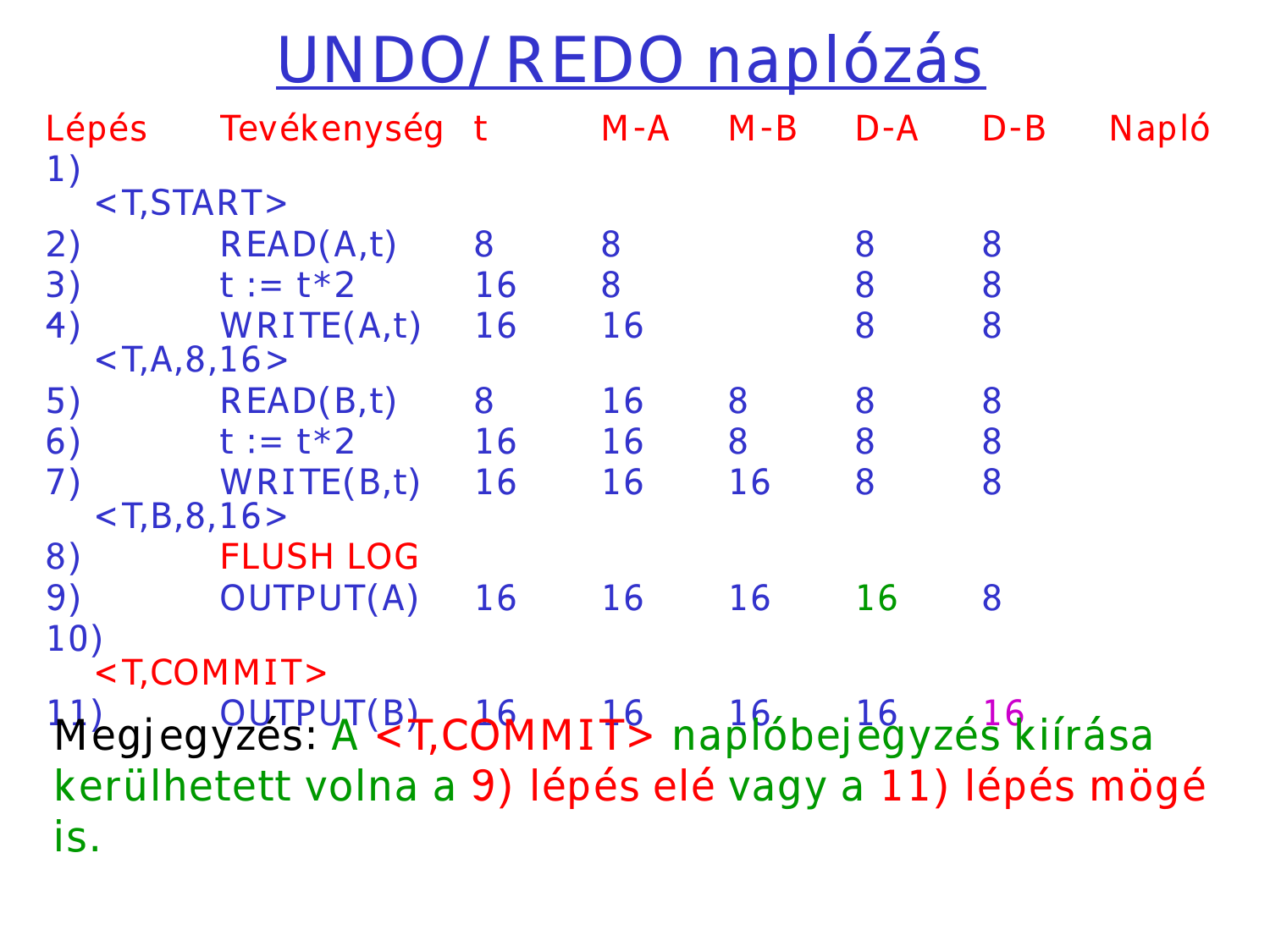

# UNDO/REDO naplózás
Lépés	Tevékenység	t	M-A	M-B	D-A	D-B	Napló
1)								           <T,START>
2)	   	READ(A,t)	8	8		8	8
3)		t := t*2	16	8		8	8
4)		WRITE(A,t)	16	16		8	8         <T,A,8,16>
5)		READ(B,t)	8	16	8	8	8
6)		t := t*2	16	16	8	8	8
7)		WRITE(B,t)	16	16	16	8	8         <T,B,8,16>
8)		FLUSH LOG
9)		OUTPUT(A)	16	16	16	16	8
10)							       <T,COMMIT>
11)	OUTPUT(B)	16	16	16	16	16

Megjegyzés: A <T,COMMIT> naplóbejegyzés kiírása kerülhetett volna a 9) lépés elé vagy a 11) lépés mögé is.